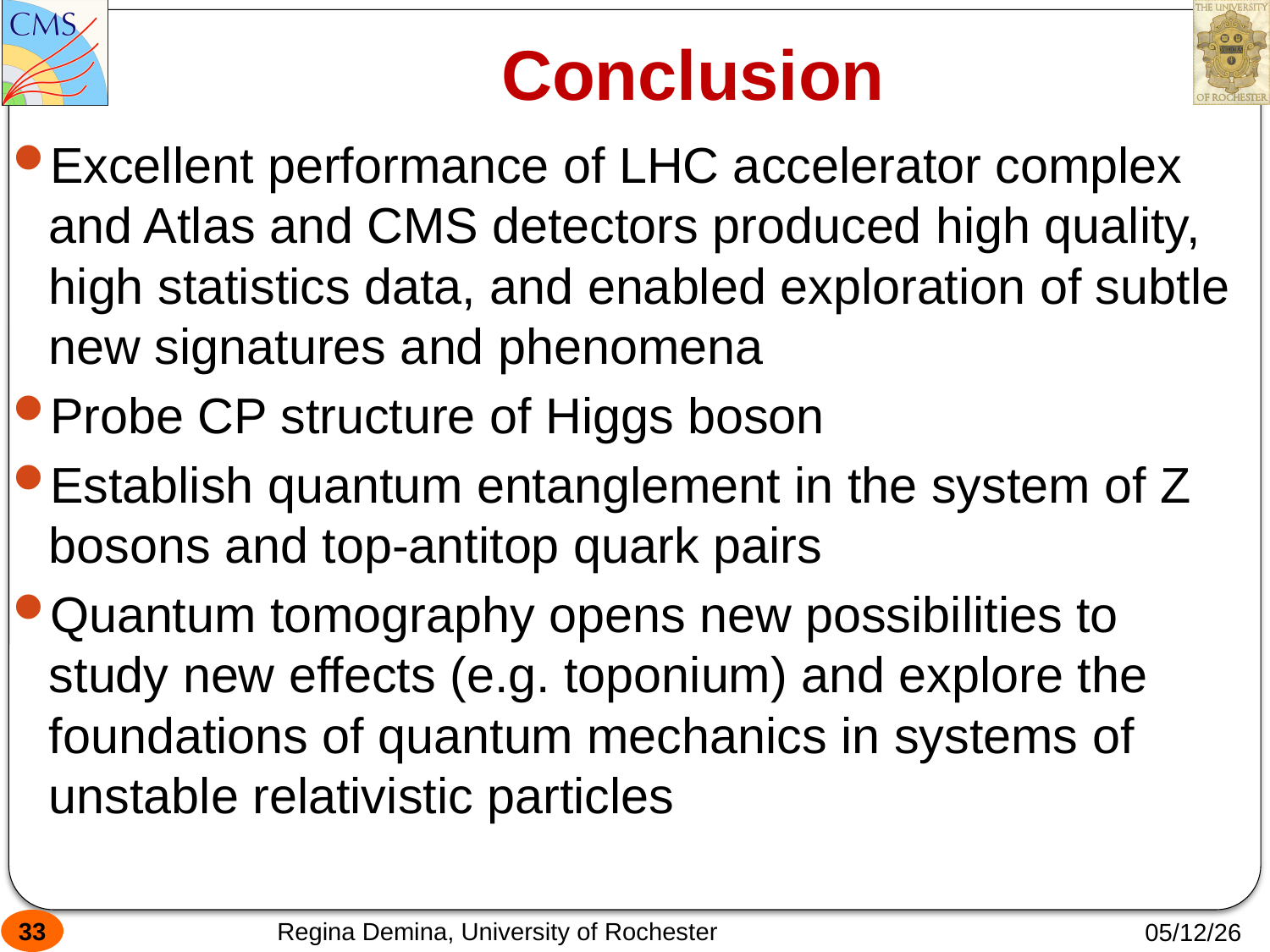

# Conclusion
Excellent performance of LHC accelerator complex and Atlas and CMS detectors produced high quality, high statistics data, and enabled exploration of subtle new signatures and phenomena
Probe CP structure of Higgs boson
Establish quantum entanglement in the system of Z bosons and top-antitop quark pairs
Quantum tomography opens new possibilities to study new effects (e.g. toponium) and explore the foundations of quantum mechanics in systems of unstable relativistic particles
33
Regina Demina, University of Rochester
05/12/26